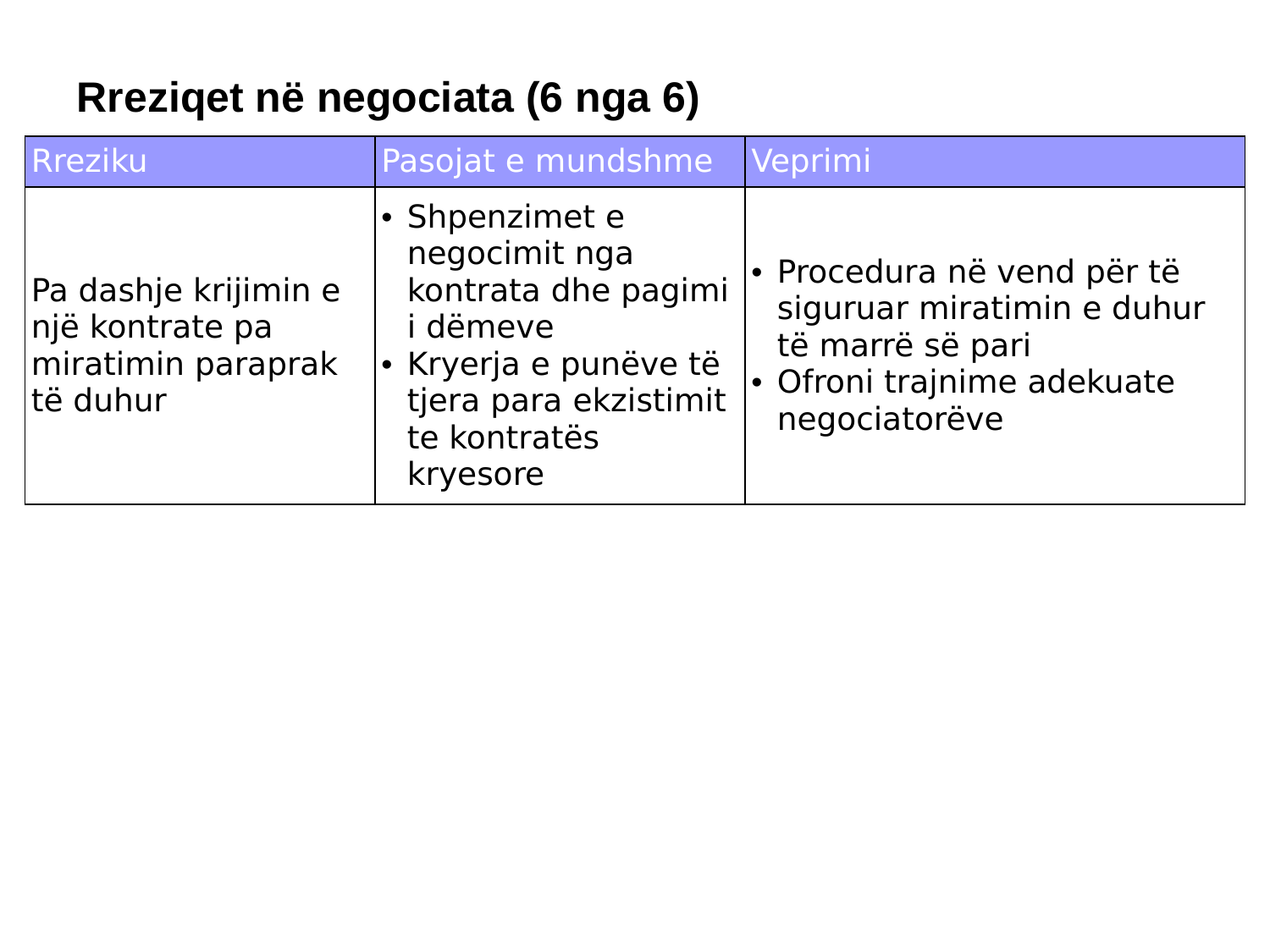

Rreziqet në negociata (6 nga 6)
| Rreziku | Pasojat e mundshme | Veprimi |
| --- | --- | --- |
| Pa dashje krijimin e një kontrate pa miratimin paraprak të duhur | Shpenzimet e negocimit nga kontrata dhe pagimi i dëmeve Kryerja e punëve të tjera para ekzistimit te kontratës kryesore | Procedura në vend për të siguruar miratimin e duhur të marrë së pari Ofroni trajnime adekuate negociatorëve |